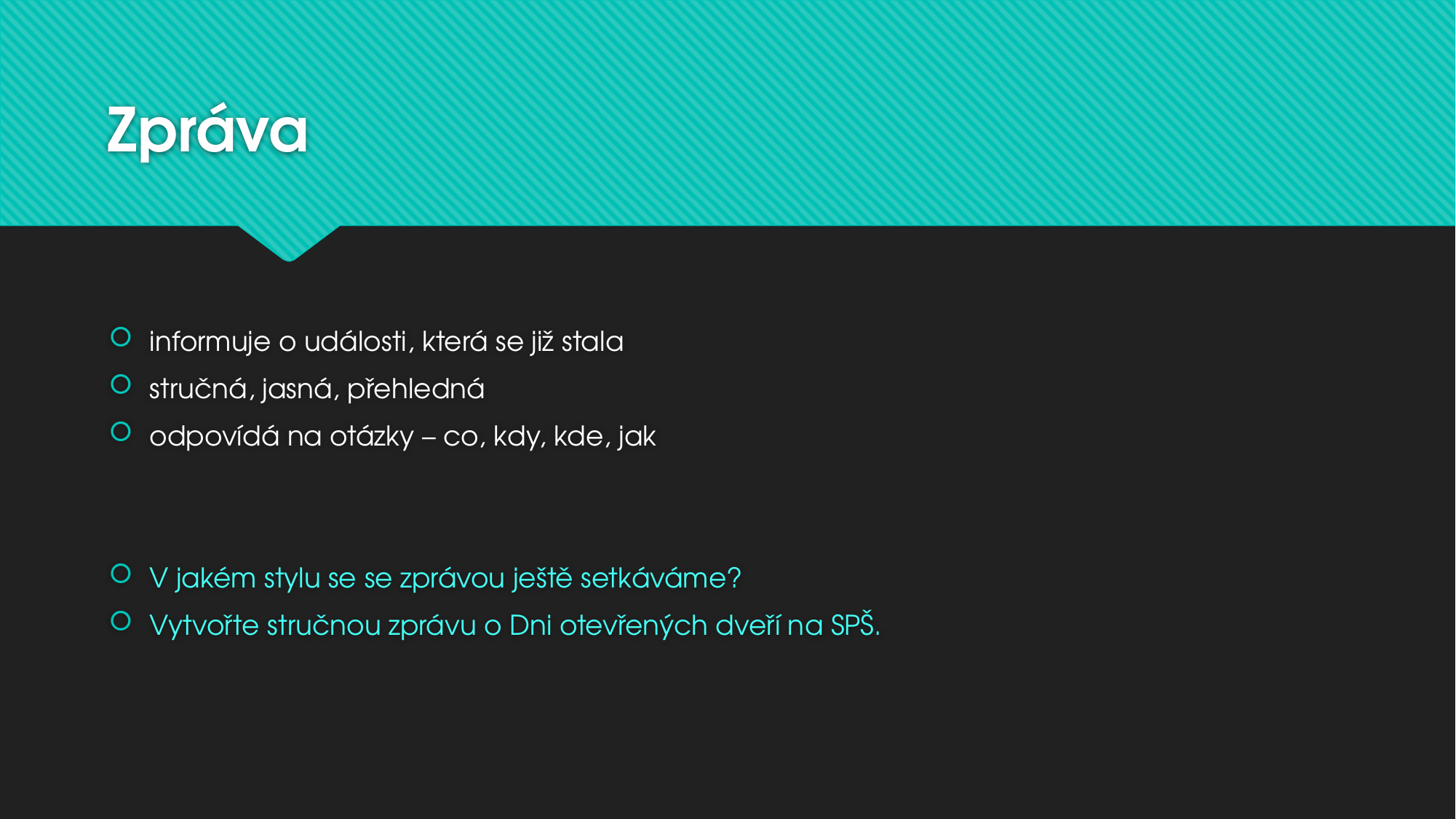

# Zpráva
informuje o události, která se již stala
stručná, jasná, přehledná
odpovídá na otázky – co, kdy, kde, jak

V jakém stylu se se zprávou ještě setkáváme?
Vytvořte stručnou zprávu o Dni otevřených dveří na SPŠ.